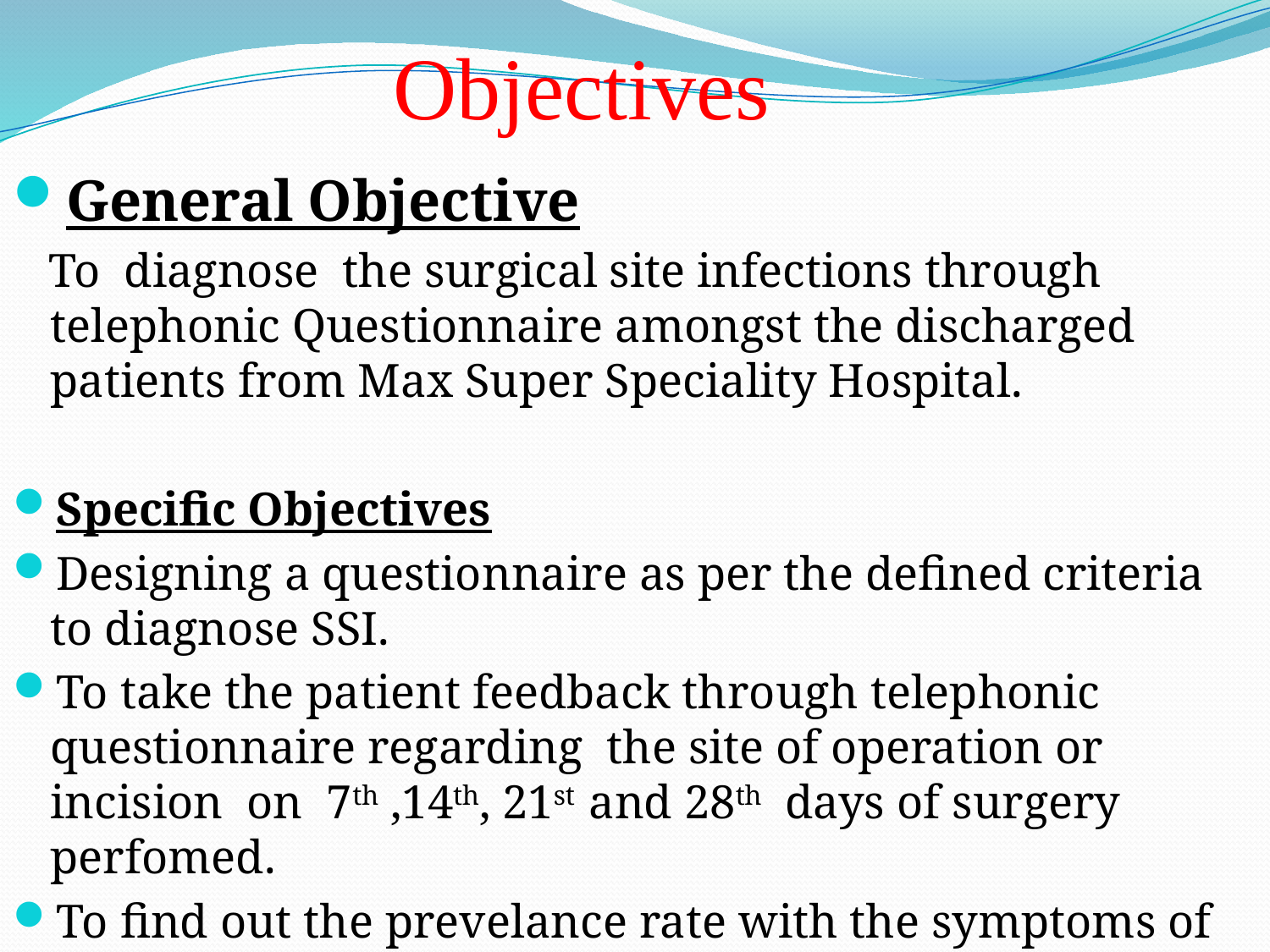

# Objectives
General Objective
   To  diagnose  the surgical site infections through telephonic Questionnaire amongst the discharged patients from Max Super Speciality Hospital.

Specific Objectives
Designing a questionnaire as per the defined criteria to diagnose SSI.
To take the patient feedback through telephonic questionnaire regarding  the site of operation or incision  on  7th ,14th, 21st  and 28th  days of surgery perfomed.
To find out the prevelance rate with the symptoms of SSI after Surgery.